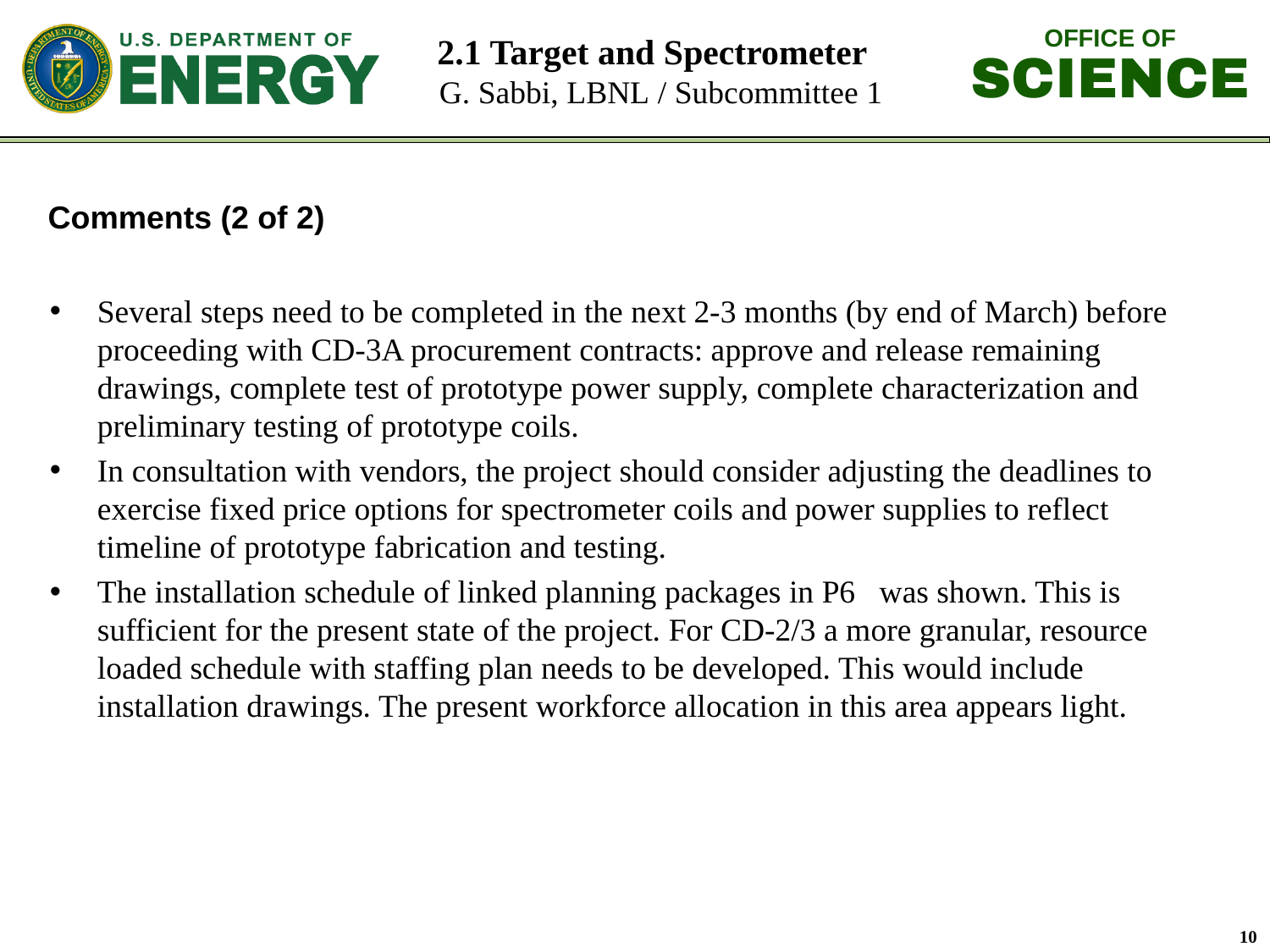

# 2.1 Target and Spectrometer G. Sabbi, LBNL / Subcommittee 1
Comments (2 of 2)
Several steps need to be completed in the next 2-3 months (by end of March) before proceeding with CD-3A procurement contracts: approve and release remaining drawings, complete test of prototype power supply, complete characterization and preliminary testing of prototype coils.
In consultation with vendors, the project should consider adjusting the deadlines to exercise fixed price options for spectrometer coils and power supplies to reflect timeline of prototype fabrication and testing.
The installation schedule of linked planning packages in P6   was shown. This is sufficient for the present state of the project. For CD-2/3 a more granular, resource loaded schedule with staffing plan needs to be developed. This would include installation drawings. The present workforce allocation in this area appears light.
10